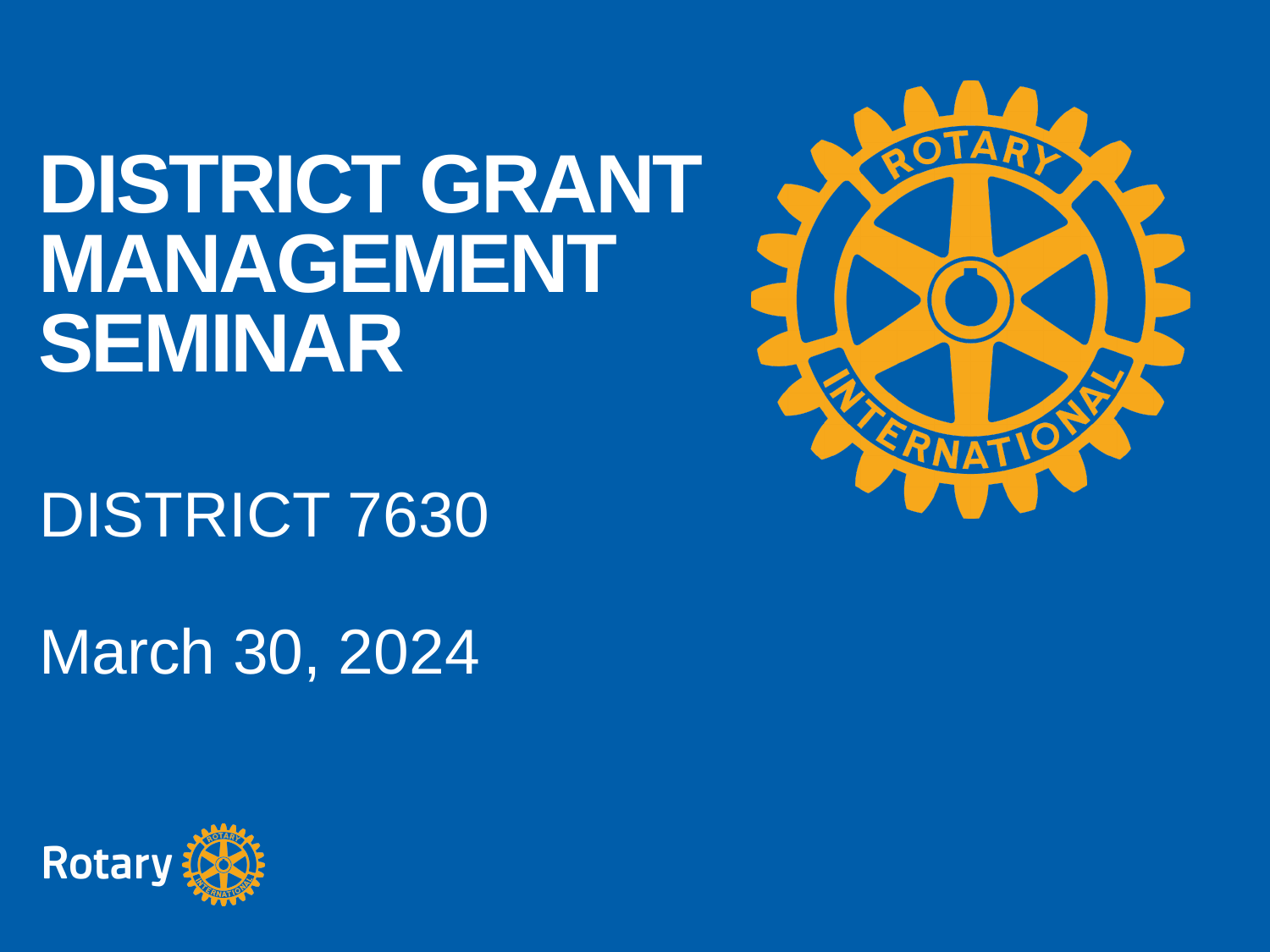

DISTRICT GRANT MANAGEMENT SEMINAR
DISTRICT 7630

March 30, 2024